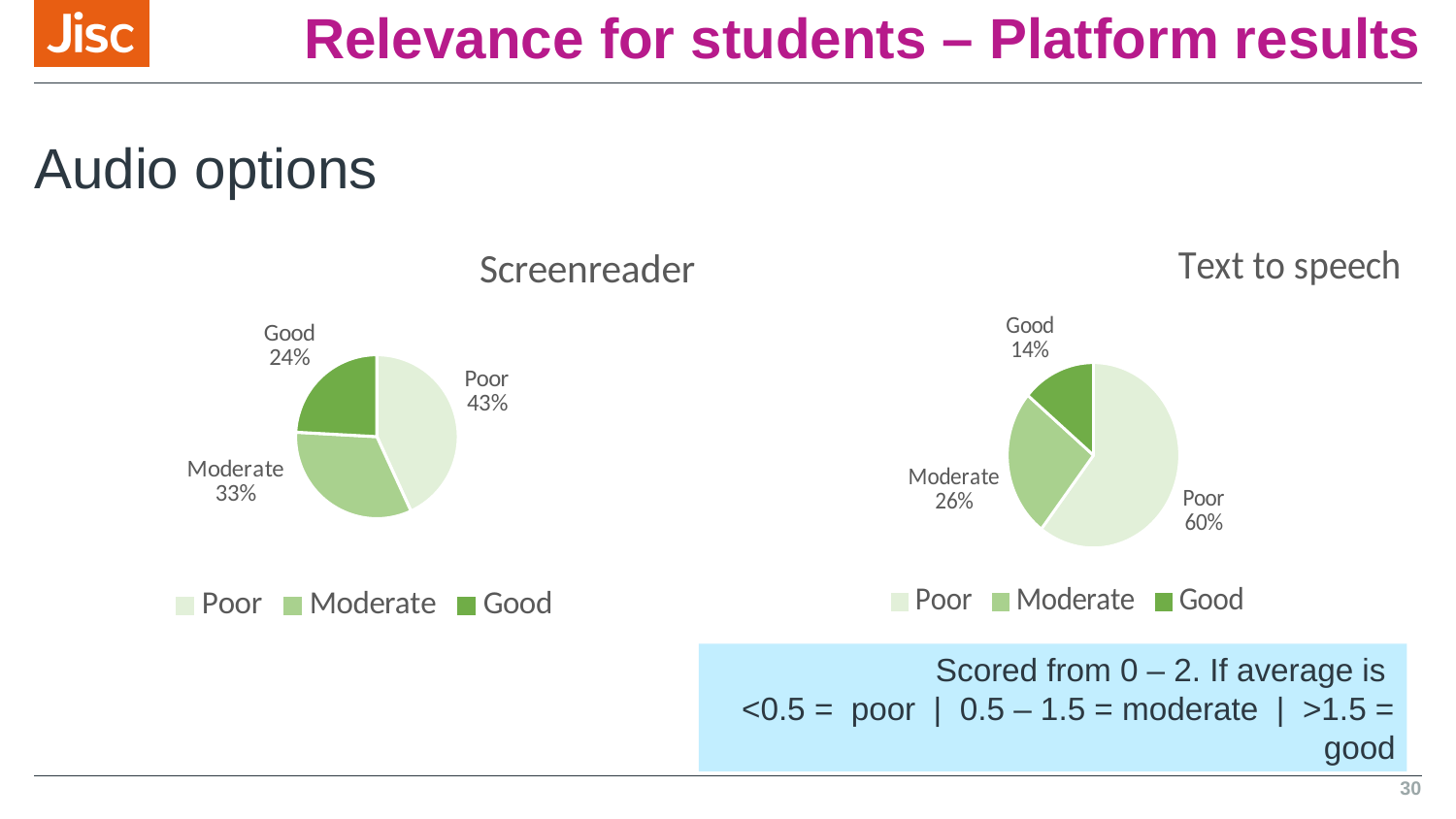

# Relevance for students – Platform results
Audio options

### Chart:

| Category | Text to speech |
|---|---|
| Poor | 35.0 |
| Moderate | 15.0 |
| Good | 8.0 |

### Chart:

| Category | Screenreader |
|---|---|
| Poor | 25.0 |
| Moderate | 19.0 |
| Good | 14.0 |
Scored from 0 – 2. If average is
<0.5 =  poor  |  0.5 – 1.5 = moderate  |  >1.5 = good
30